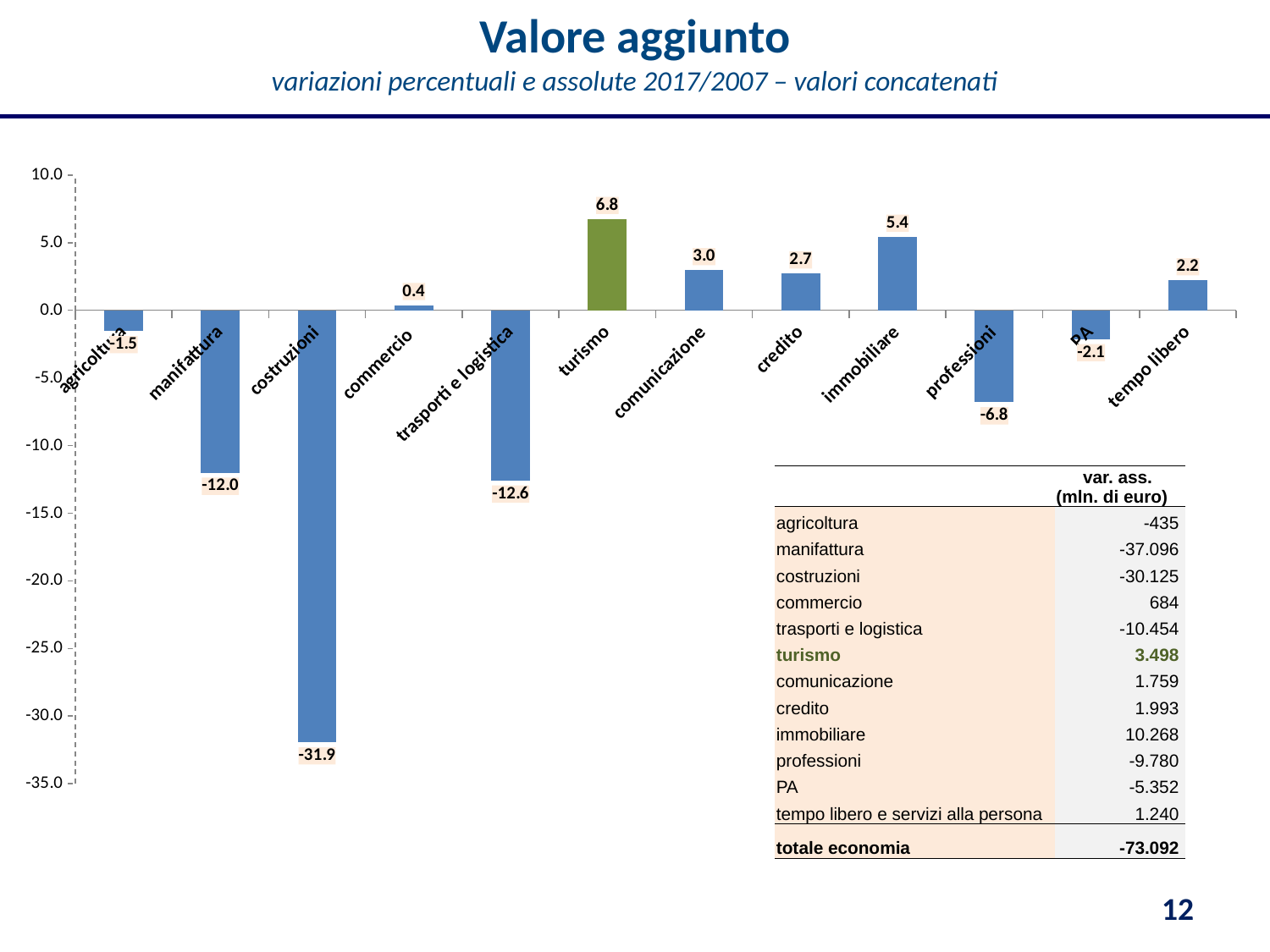

# Valore aggiunto variazioni percentuali e assolute 2017/2007 – valori concatenati

### Chart

| Category |  |
|---|---|
|   agricoltura | -1.5292261082583782 |
|   manifattura | -12.001819550657688 |
|   costruzioni | -31.931632085221402 |
|   commercio  | 0.3895219229248911 |
|   trasporti e logistica | -12.580644773087482 |
|   turismo | 6.752491646252831 |
|   comunicazione | 2.9728875495016482 |
|   credito | 2.726706842418488 |
|   immobiliare | 5.439411003736847 |
|   professioni | -6.787707500307129 |
|   PA | -2.1209171670798814 |
| tempo libero | 2.2214699708412957 |
|  | var. ass.  (mln. di euro) |
| --- | --- |
| agricoltura | -435 |
| manifattura | -37.096 |
| costruzioni | -30.125 |
| commercio | 684 |
| trasporti e logistica | -10.454 |
| turismo | 3.498 |
| comunicazione | 1.759 |
| credito | 1.993 |
| immobiliare | 10.268 |
| professioni | -9.780 |
| PA | -5.352 |
| tempo libero e servizi alla persona | 1.240 |
| totale economia | -73.092 |
12